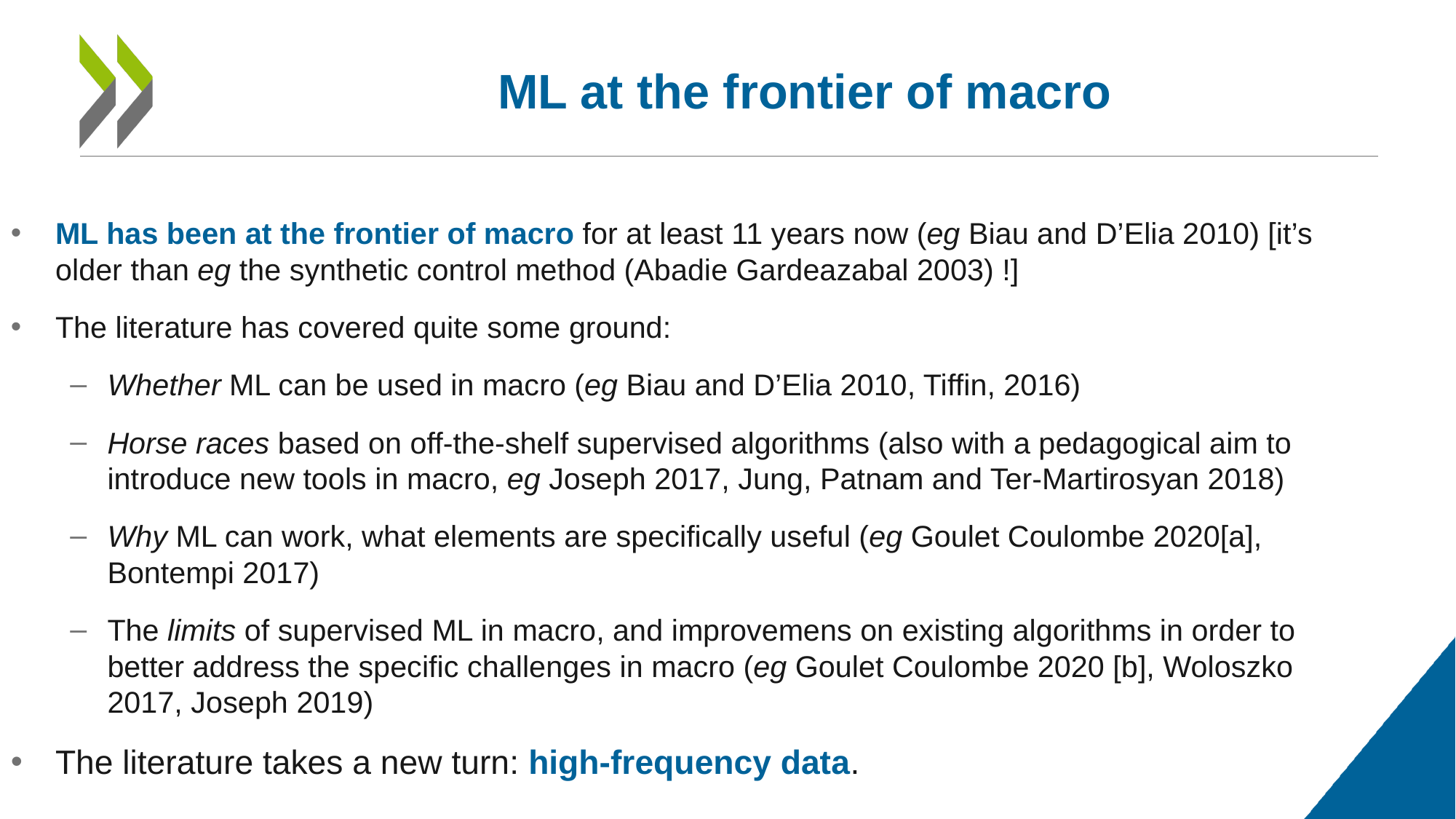

# ML at the frontier of macro
ML has been at the frontier of macro for at least 11 years now (eg Biau and D’Elia 2010) [it’s older than eg the synthetic control method (Abadie Gardeazabal 2003) !]
The literature has covered quite some ground:
Whether ML can be used in macro (eg Biau and D’Elia 2010, Tiffin, 2016)
Horse races based on off-the-shelf supervised algorithms (also with a pedagogical aim to introduce new tools in macro, eg Joseph 2017, Jung, Patnam and Ter-Martirosyan 2018)
Why ML can work, what elements are specifically useful (eg Goulet Coulombe 2020[a], Bontempi 2017)
The limits of supervised ML in macro, and improvemens on existing algorithms in order to better address the specific challenges in macro (eg Goulet Coulombe 2020 [b], Woloszko 2017, Joseph 2019)
The literature takes a new turn: high-frequency data.